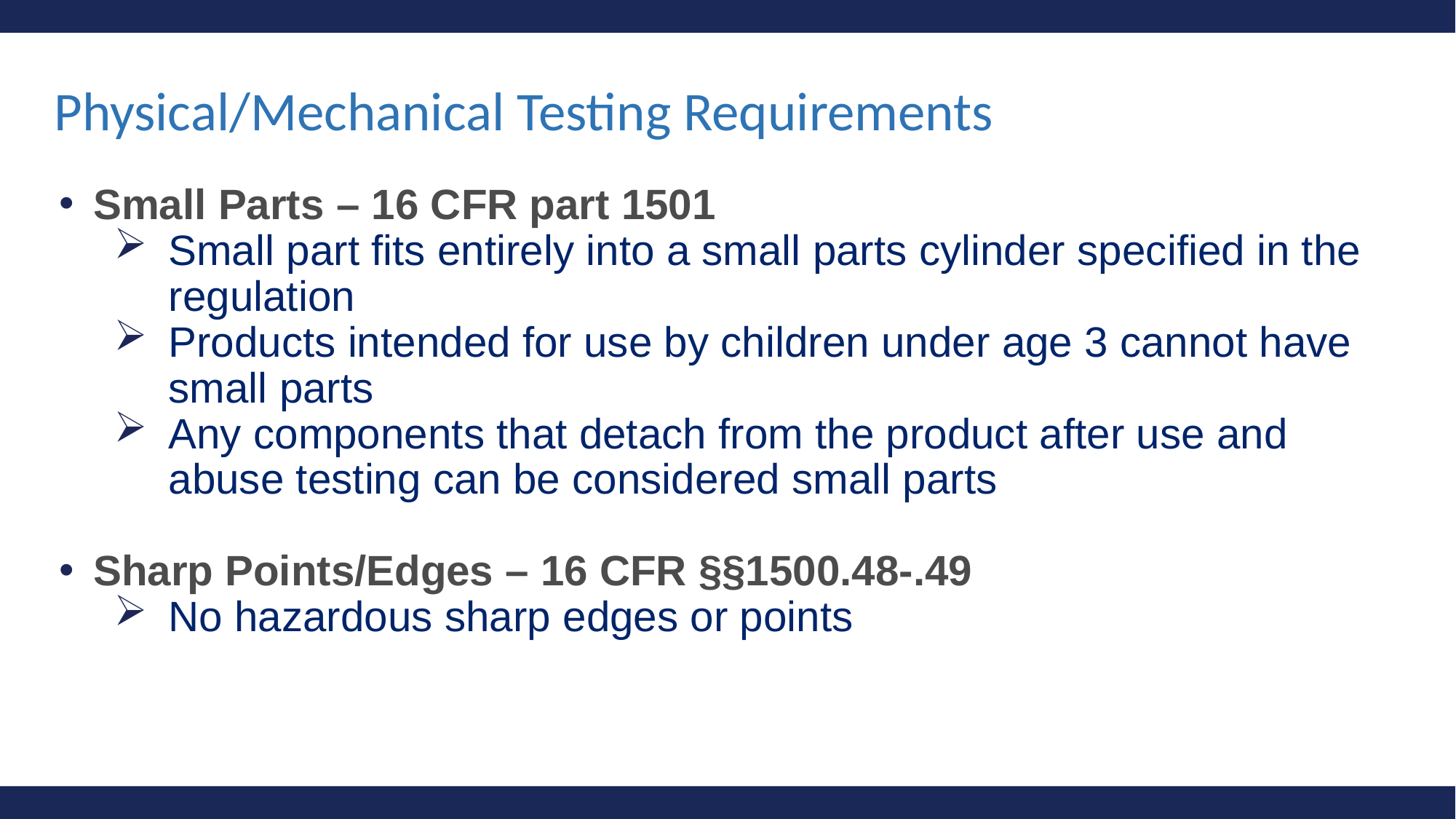

# Physical/Mechanical Testing Requirements
Small Parts – 16 CFR part 1501
Small part fits entirely into a small parts cylinder specified in the regulation
Products intended for use by children under age 3 cannot have small parts
Any components that detach from the product after use and abuse testing can be considered small parts

Sharp Points/Edges – 16 CFR §§1500.48-.49
No hazardous sharp edges or points